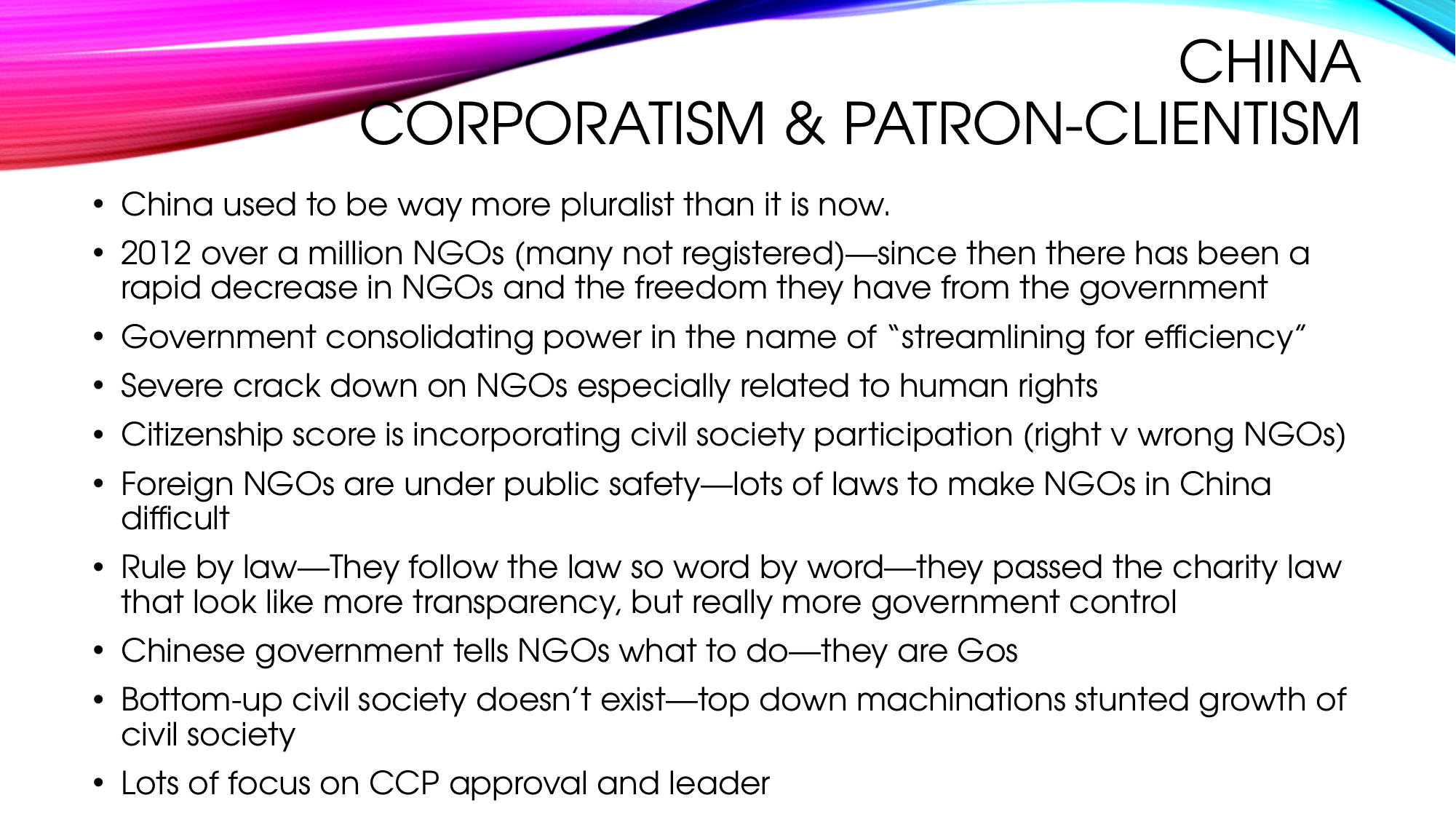

# China corporatism & Patron-clientism
China used to be way more pluralist than it is now.
2012 over a million NGOs (many not registered)—since then there has been a rapid decrease in NGOs and the freedom they have from the government
Government consolidating power in the name of “streamlining for efficiency”
Severe crack down on NGOs especially related to human rights
Citizenship score is incorporating civil society participation (right v wrong NGOs)
Foreign NGOs are under public safety—lots of laws to make NGOs in China difficult
Rule by law—They follow the law so word by word—they passed the charity law that look like more transparency, but really more government control
Chinese government tells NGOs what to do—they are Gos
Bottom-up civil society doesn’t exist—top down machinations stunted growth of civil society
Lots of focus on CCP approval and leader